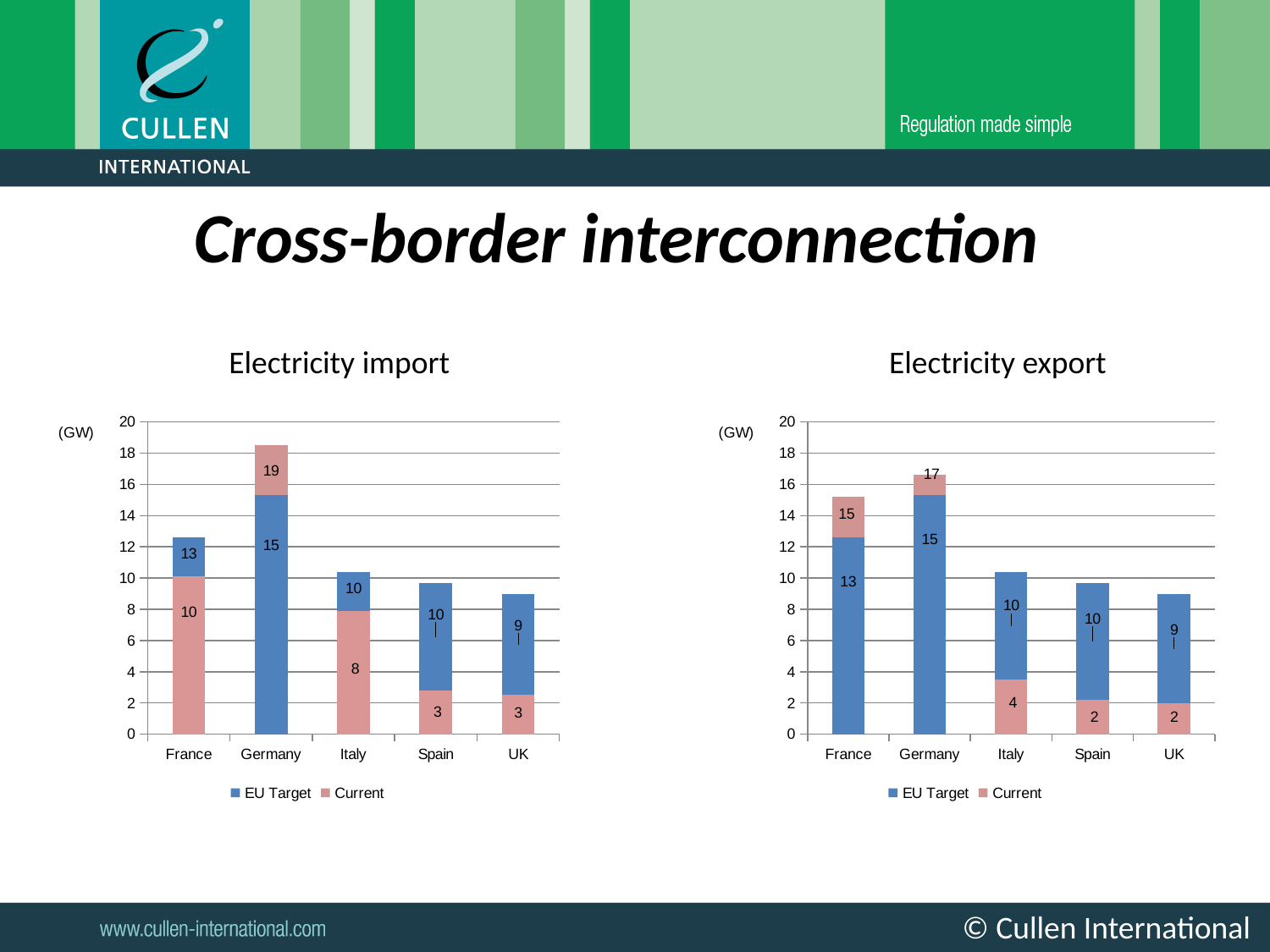

Cross-border interconnection

Electricity import
Electricity export

### Chart

| Category | EU Target | Current |
|---|---|---|
| France | 10.1 | 2.5 |
| Germany | 15.3 | 3.2 |
| Italy | 7.9 | 2.5 |
| Spain | 2.8 | 6.9 |
| UK | 2.5 | 6.5 |

### Chart

| Category | EU Target | Current |
|---|---|---|
| France | 12.6 | 2.6 |
| Germany | 15.3 | 1.3 |
| Italy | 3.5 | 6.9 |
| Spain | 2.2 | 7.5 |
| UK | 2.0 | 7.0 |
© Cullen International